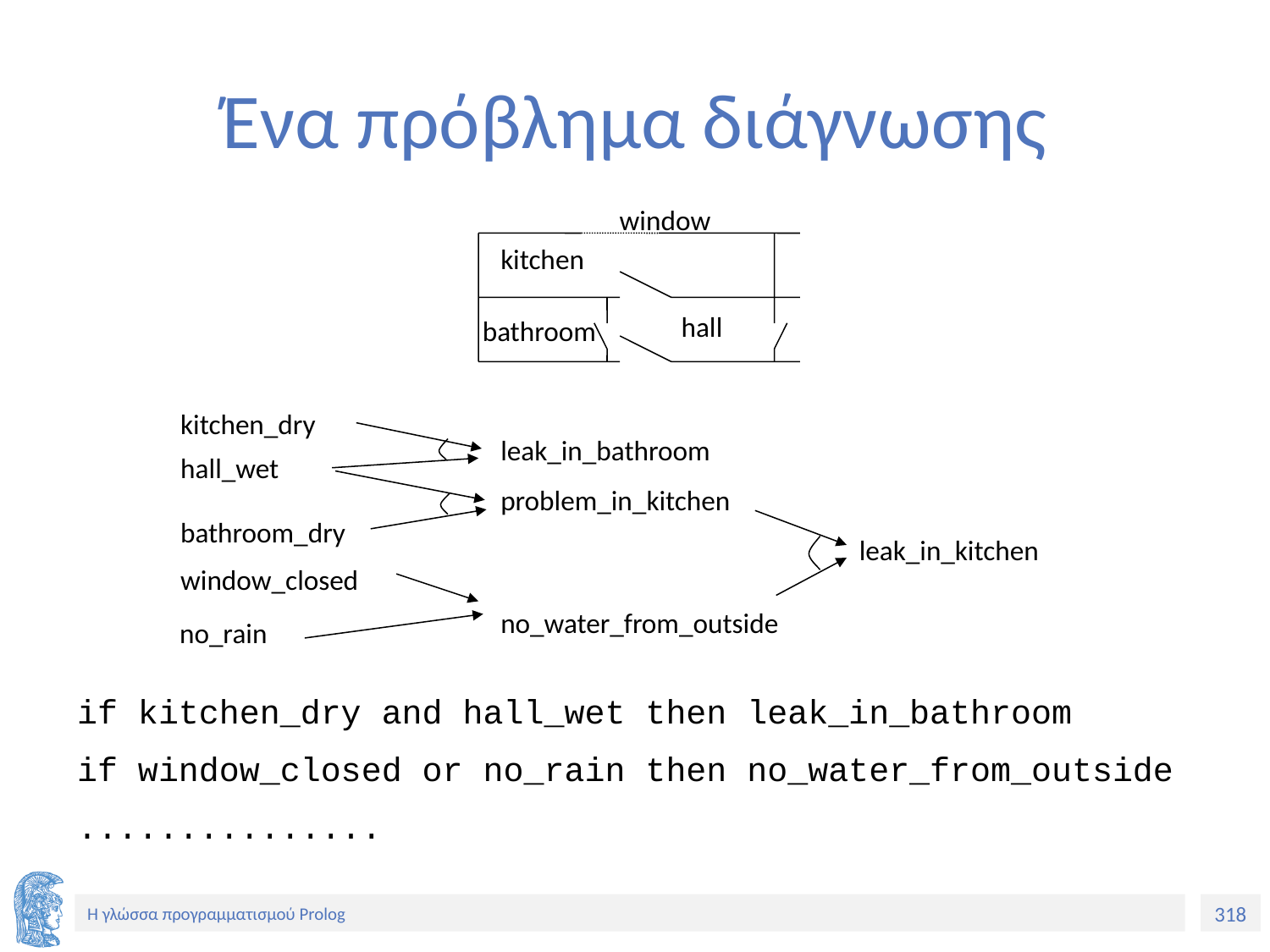

# Ένα πρόβλημα διάγνωσης
window

kitchen

hall
bathroom

kitchen_dry

leak_in_bathroom

hall_wet

problem_in_kitchen

bathroom_dry

leak_in_kitchen

window_closed

no_water_from_outside
no_rain

if kitchen_dry and hall_wet then leak_in_bathroom
if window_closed or no_rain then no_water_from_outside
...............